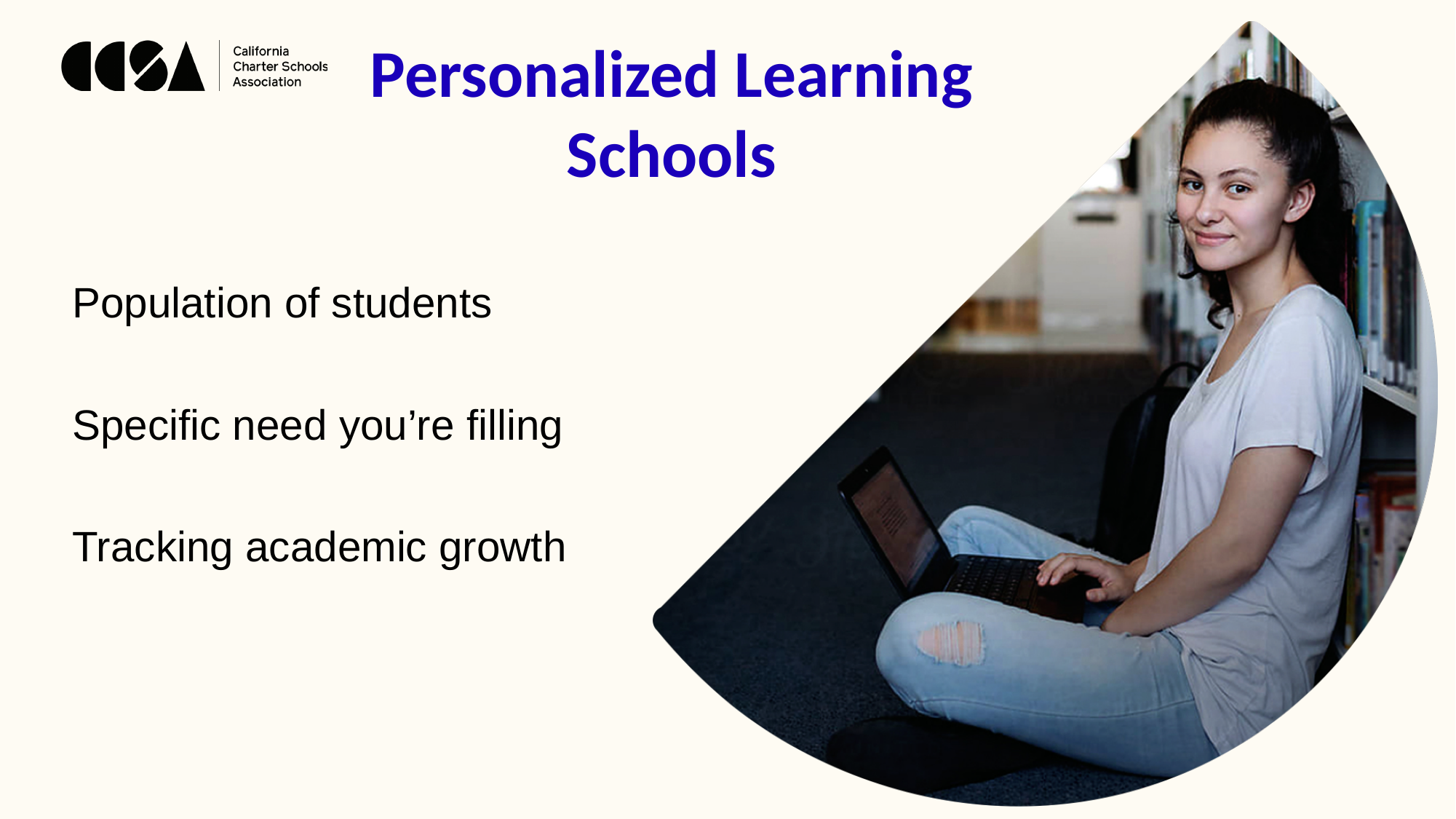

Personalized Learning Schools
Population of students

Specific need you’re filling

Tracking academic growth